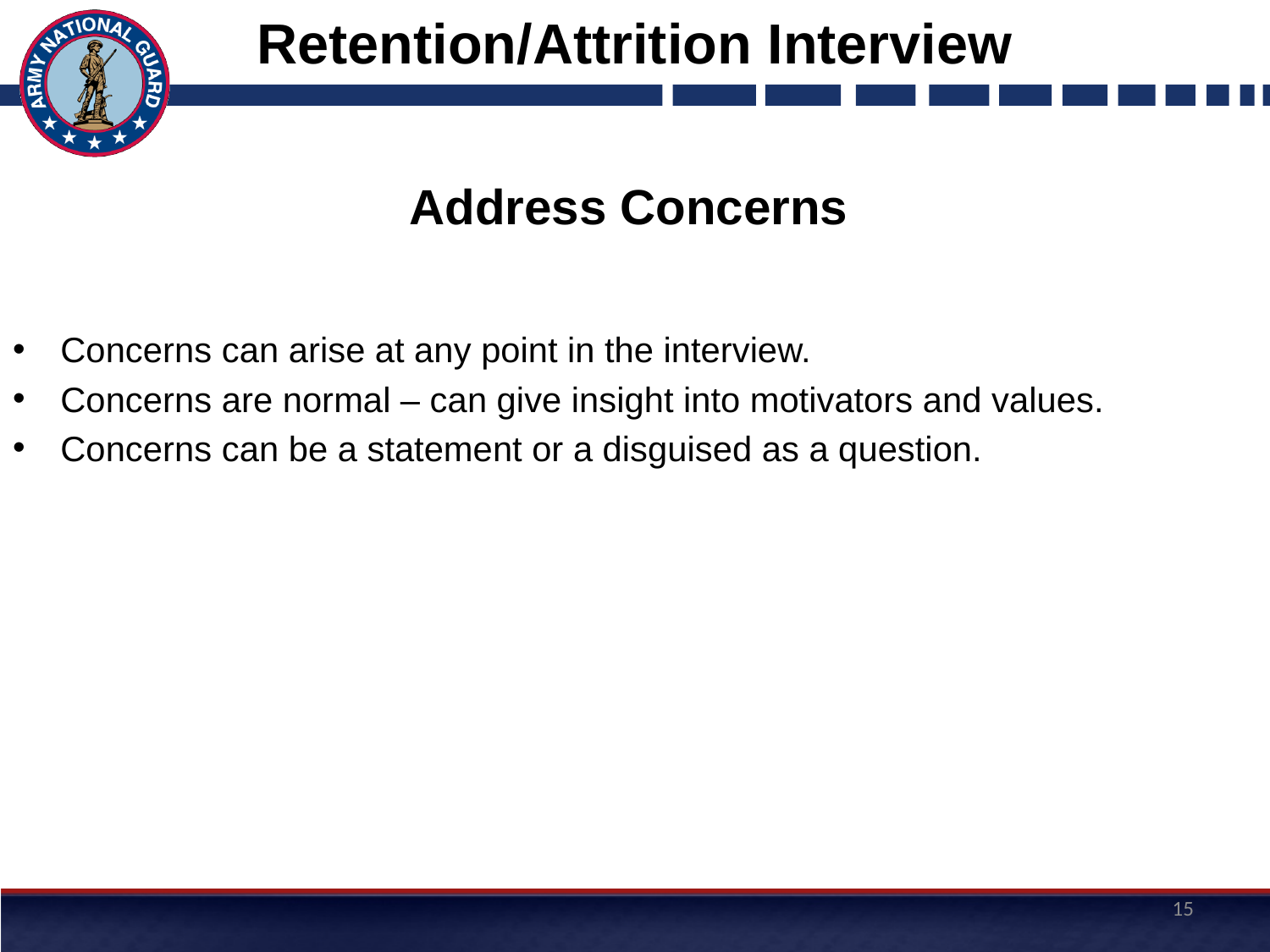

# Retention/Attrition Interview
		     	Address Concerns

Concerns can arise at any point in the interview.
Concerns are normal – can give insight into motivators and values.
Concerns can be a statement or a disguised as a question.

15